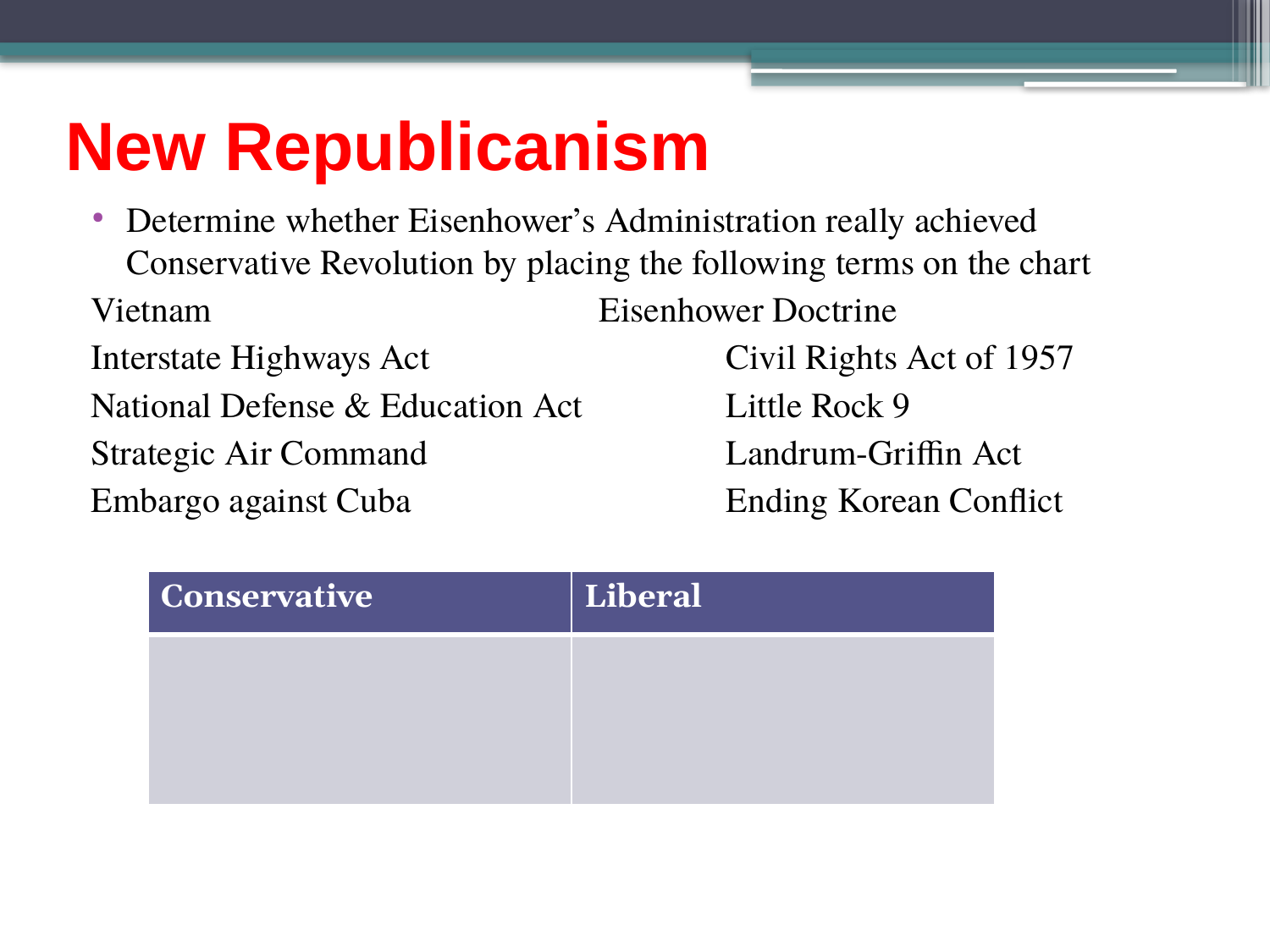

# New Republicanism
Determine whether Eisenhower’s Administration really achieved Conservative Revolution by placing the following terms on the chart
Vietnam				Eisenhower Doctrine
Interstate Highways Act			Civil Rights Act of 1957
National Defense & Education Act		Little Rock 9
Strategic Air Command			Landrum-Griffin Act
Embargo against Cuba			Ending Korean Conflict

| Conservative | Liberal |
| --- | --- |
|  |  |